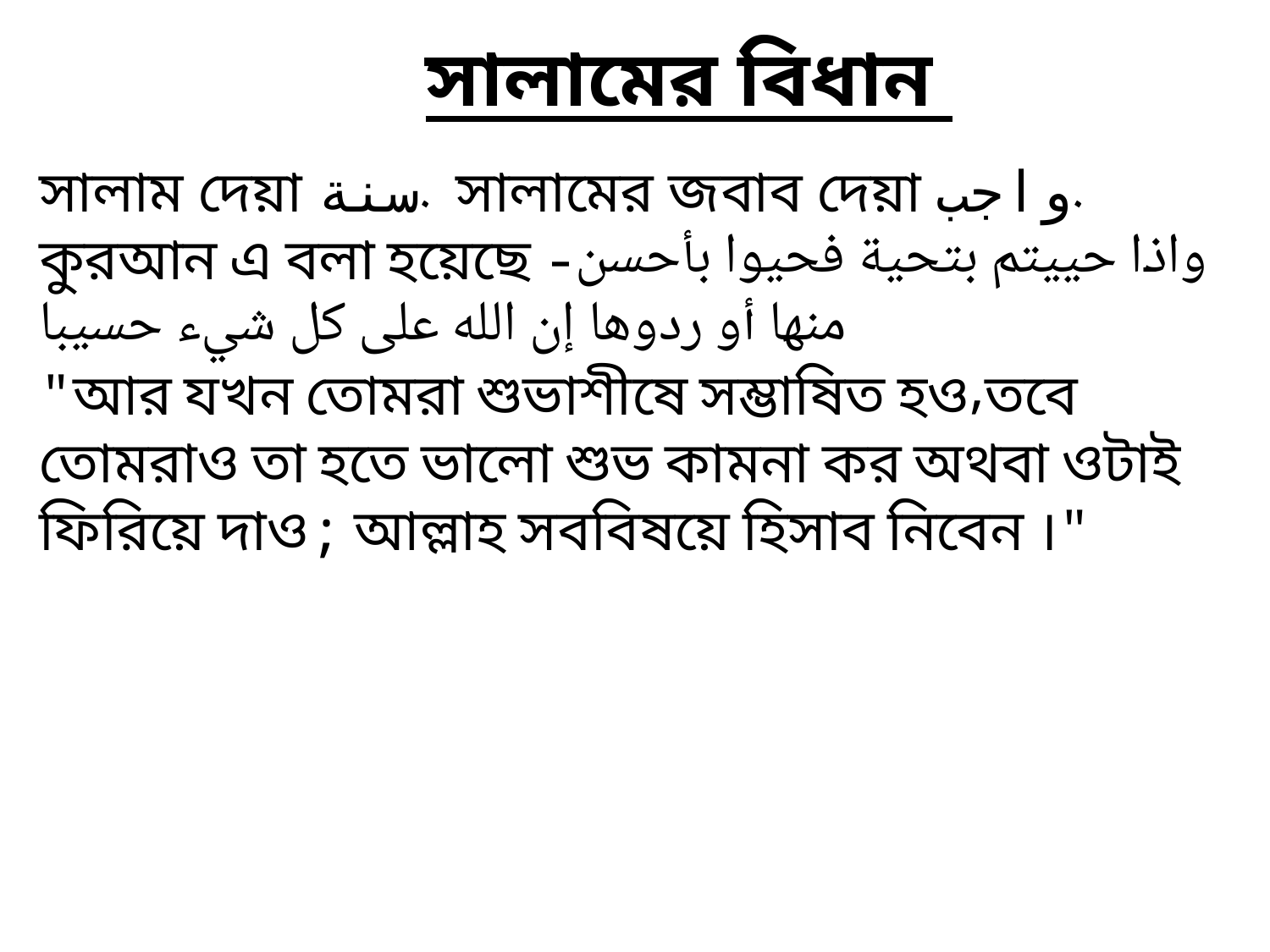

# সালামের বিধান
সালাম দেয়া سنة.  সালামের জবাব দেয়া واجب.
কুরআন এ বলা হয়েছে - واذا حييتم بتحية فحيوا بأحسن منها أو ردوها إن الله على كل شيء حسيبا
"আর যখন তোমরা শুভাশীষে সম্ভাষিত হও,তবে তোমরাও তা হতে ভালো শুভ কামনা কর অথবা ওটাই ফিরিয়ে দাও; আল্লাহ সববিষয়ে হিসাব নিবেন ।"